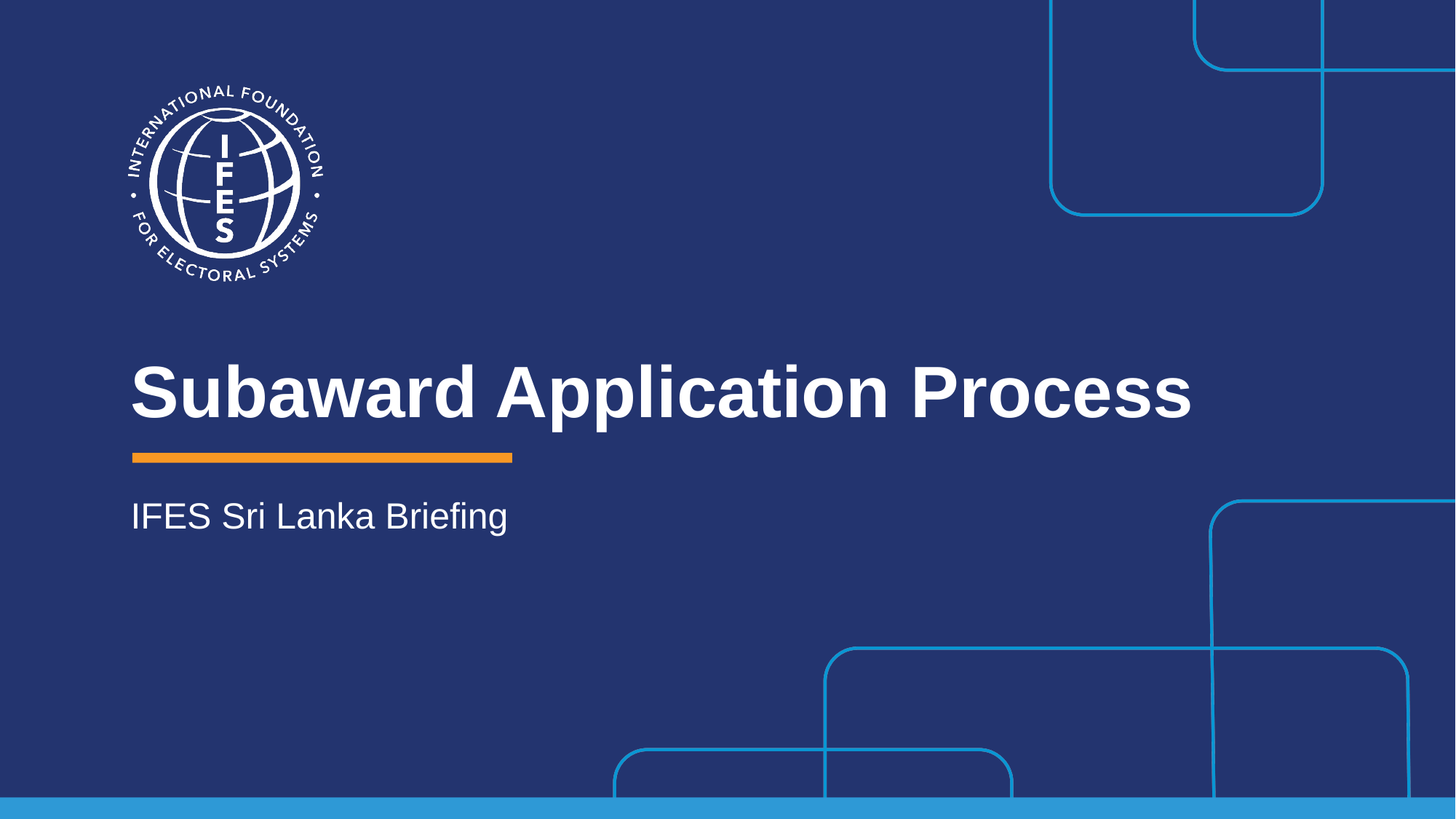

# Subaward Application Process
IFES Sri Lanka Briefing